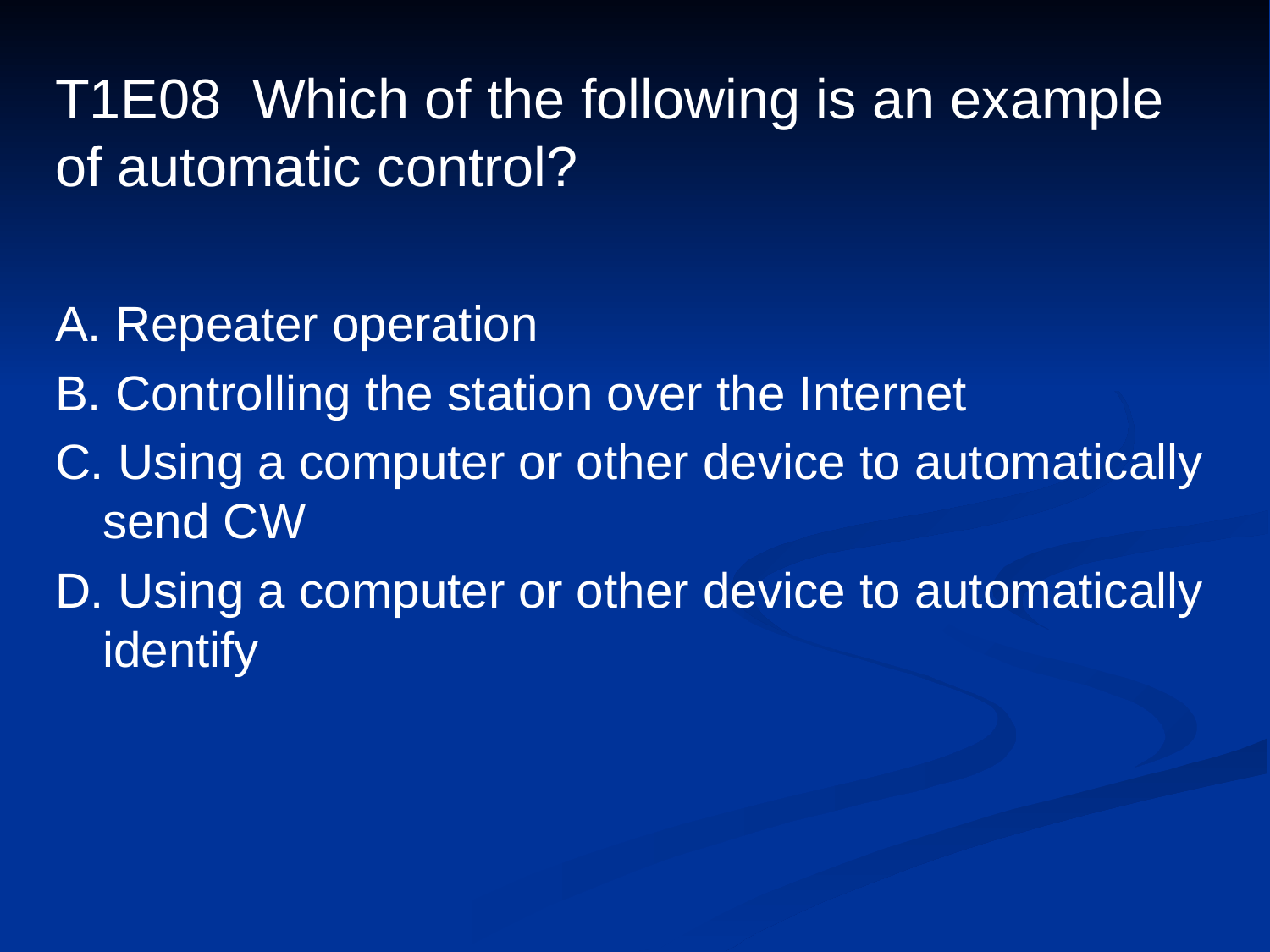

# T1E08  Which of the following is an example of automatic control?
A. Repeater operation
B. Controlling the station over the Internet
C. Using a computer or other device to automatically send CW
D. Using a computer or other device to automatically identify